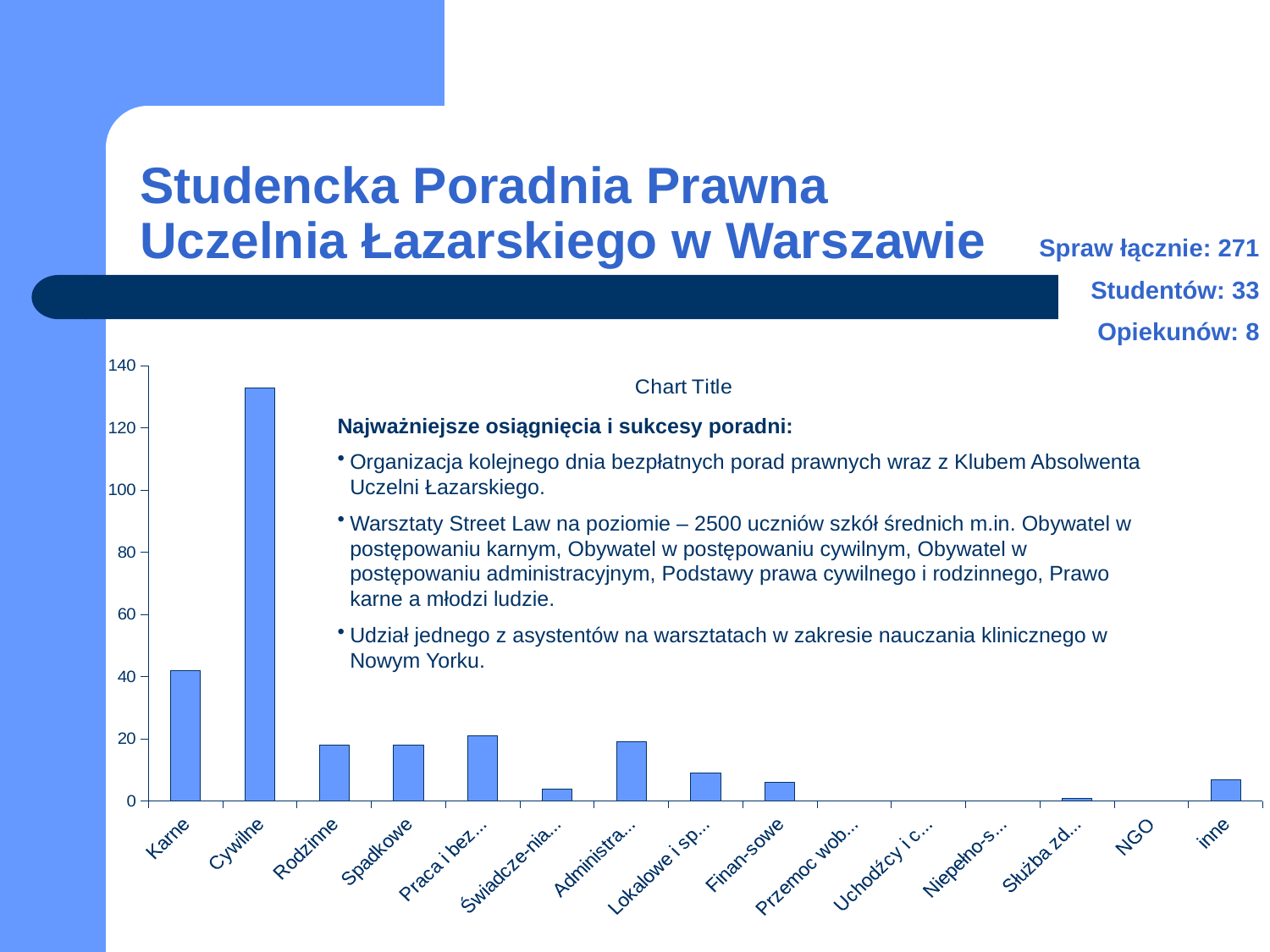

# Studencka Poradnia Prawna Uczelnia Łazarskiego w Warszawie
Spraw łącznie: 271
Studentów: 33
Opiekunów: 8

### Chart:

| Category |  |
|---|---|
| Karne | 42.0 |
| Cywilne | 133.0 |
| Rodzinne | 18.0 |
| Spadkowe | 18.0 |
| Praca i bezro-bocie | 21.0 |
| Świadcze-nia społeczne | 4.0 |
| Administra-cyjne | 19.0 |
| Lokalowe i spół-dzielcze | 9.0 |
| Finan-sowe | 6.0 |
| Przemoc wobec kobiet | 0.0 |
| Uchodźcy i cudzo-ziemcy | 0.0 |
| Niepełno-sprawni | 0.0 |
| Służba zdrowia | 1.0 |
| NGO | 0.0 |
| inne | 7.0 |
Najważniejsze osiągnięcia i sukcesy poradni:
Organizacja kolejnego dnia bezpłatnych porad prawnych wraz z Klubem Absolwenta Uczelni Łazarskiego.
Warsztaty Street Law na poziomie – 2500 uczniów szkół średnich m.in. Obywatel w postępowaniu karnym, Obywatel w postępowaniu cywilnym, Obywatel w postępowaniu administracyjnym, Podstawy prawa cywilnego i rodzinnego, Prawo karne a młodzi ludzie.
Udział jednego z asystentów na warsztatach w zakresie nauczania klinicznego w Nowym Yorku.